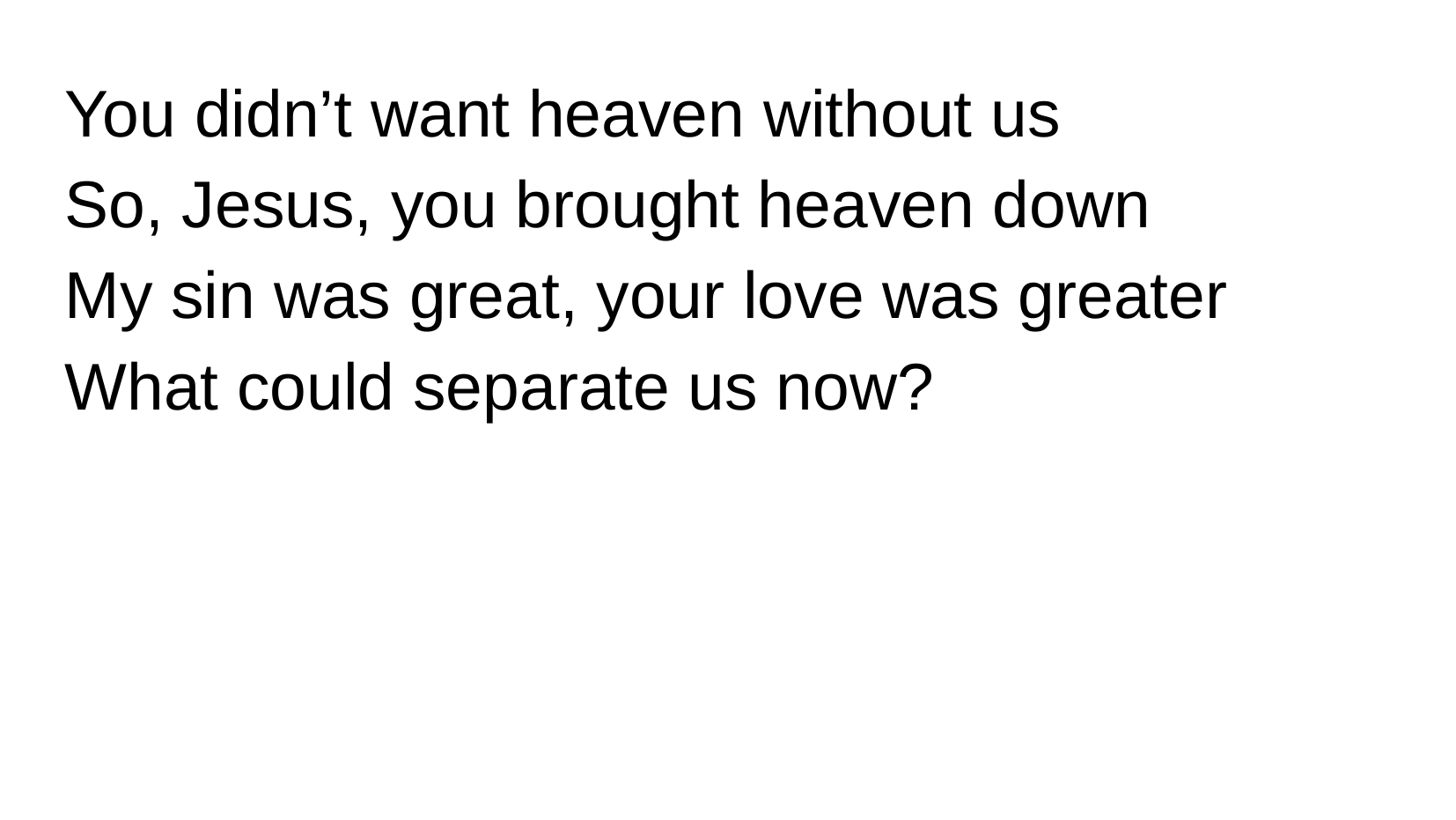

You didn’t want heaven without us
So, Jesus, you brought heaven down
My sin was great, your love was greater
What could separate us now?